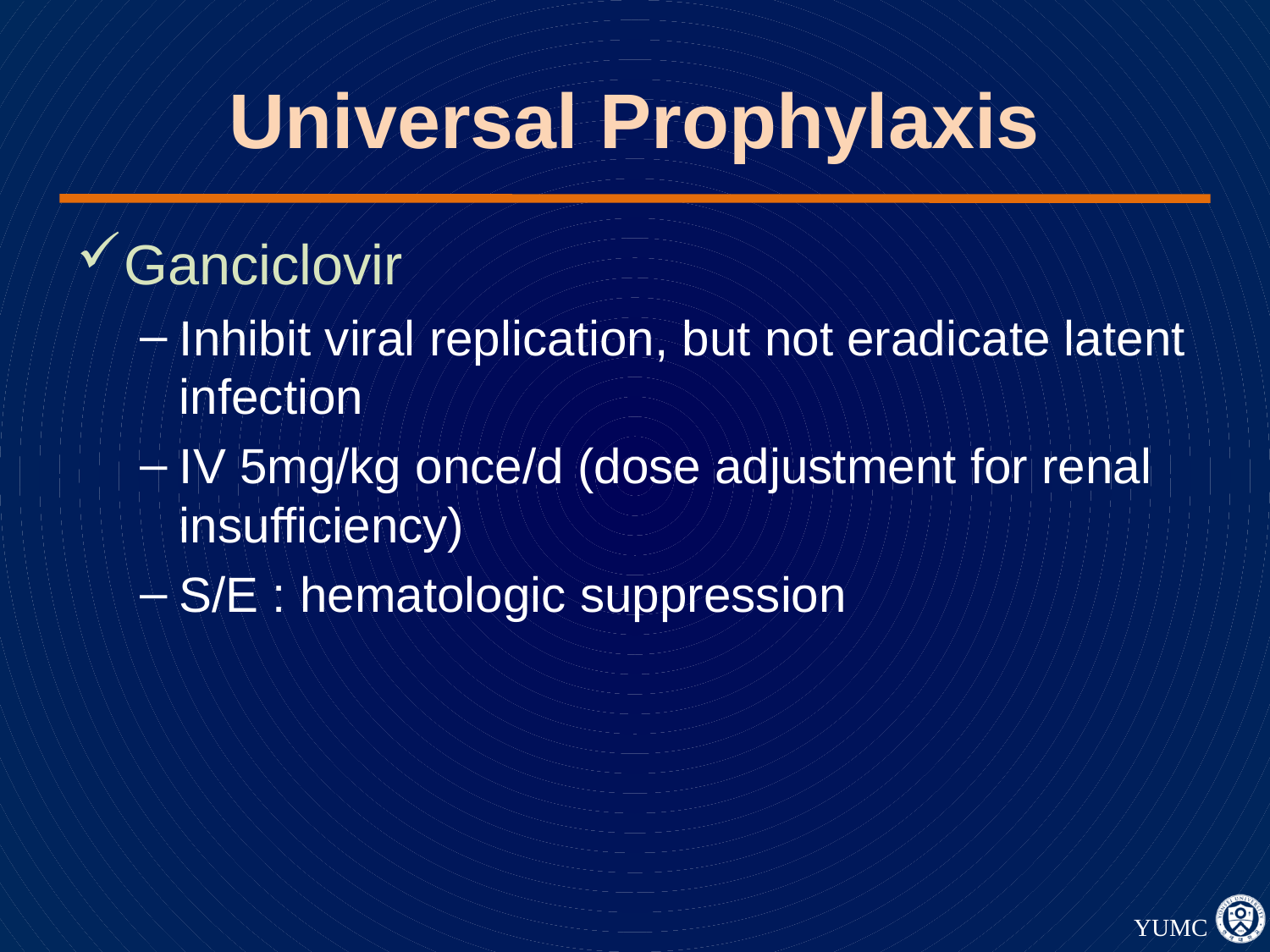

# Universal Prophylaxis
Ganciclovir
Inhibit viral replication, but not eradicate latent infection
IV 5mg/kg once/d (dose adjustment for renal insufficiency)
S/E : hematologic suppression